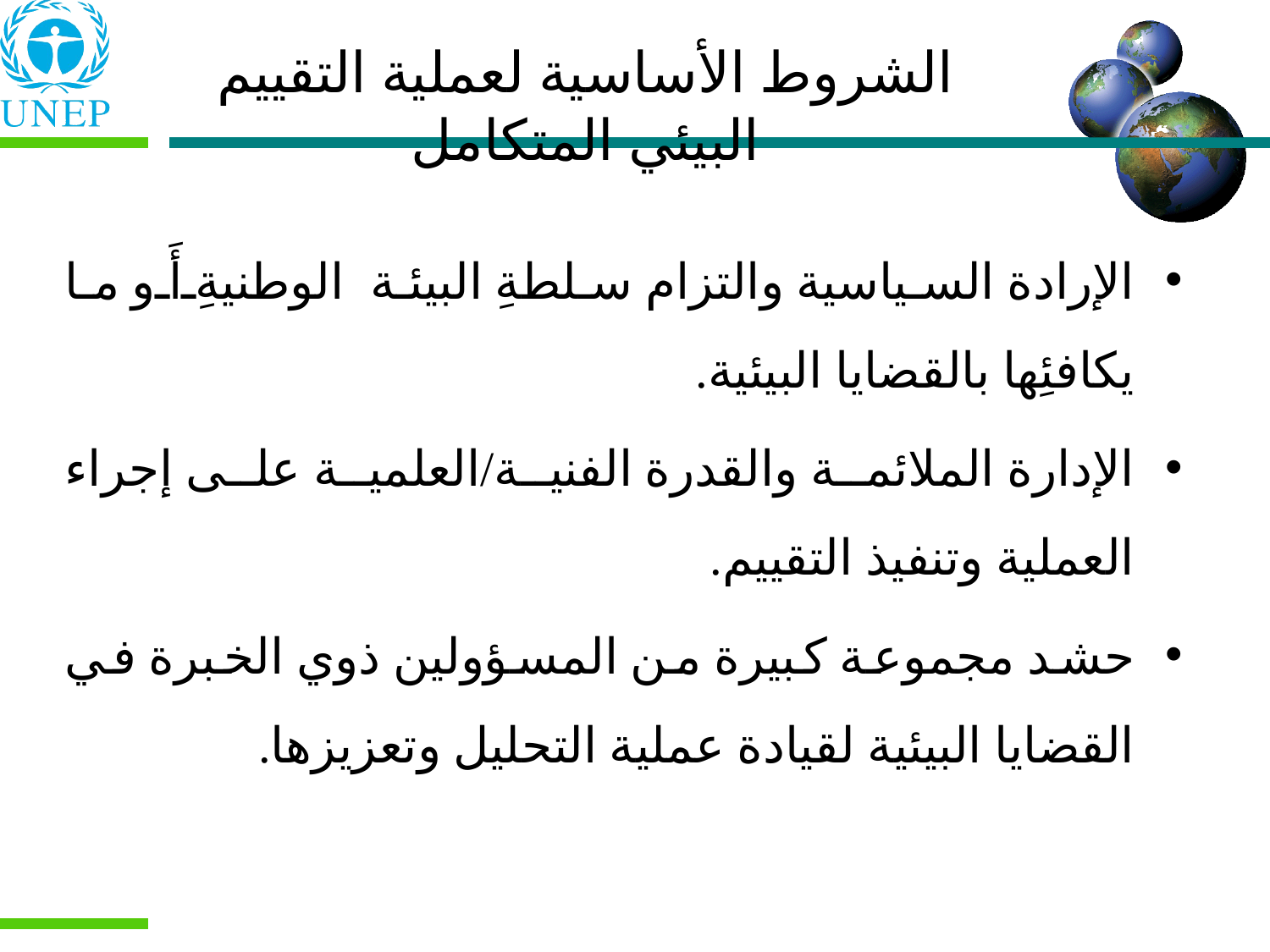

الشروط الأساسية لعملية التقييم البيئي المتكامل
الإرادة السياسية والتزام سلطةِ البيئة الوطنيةِ أَو ما يكافئِها بالقضايا البيئية.
الإدارة الملائمة والقدرة الفنية/العلمية على إجراء العملية وتنفيذ التقييم.
حشد مجموعة كبيرة من المسؤولين ذوي الخبرة في القضايا البيئية لقيادة عملية التحليل وتعزيزها.